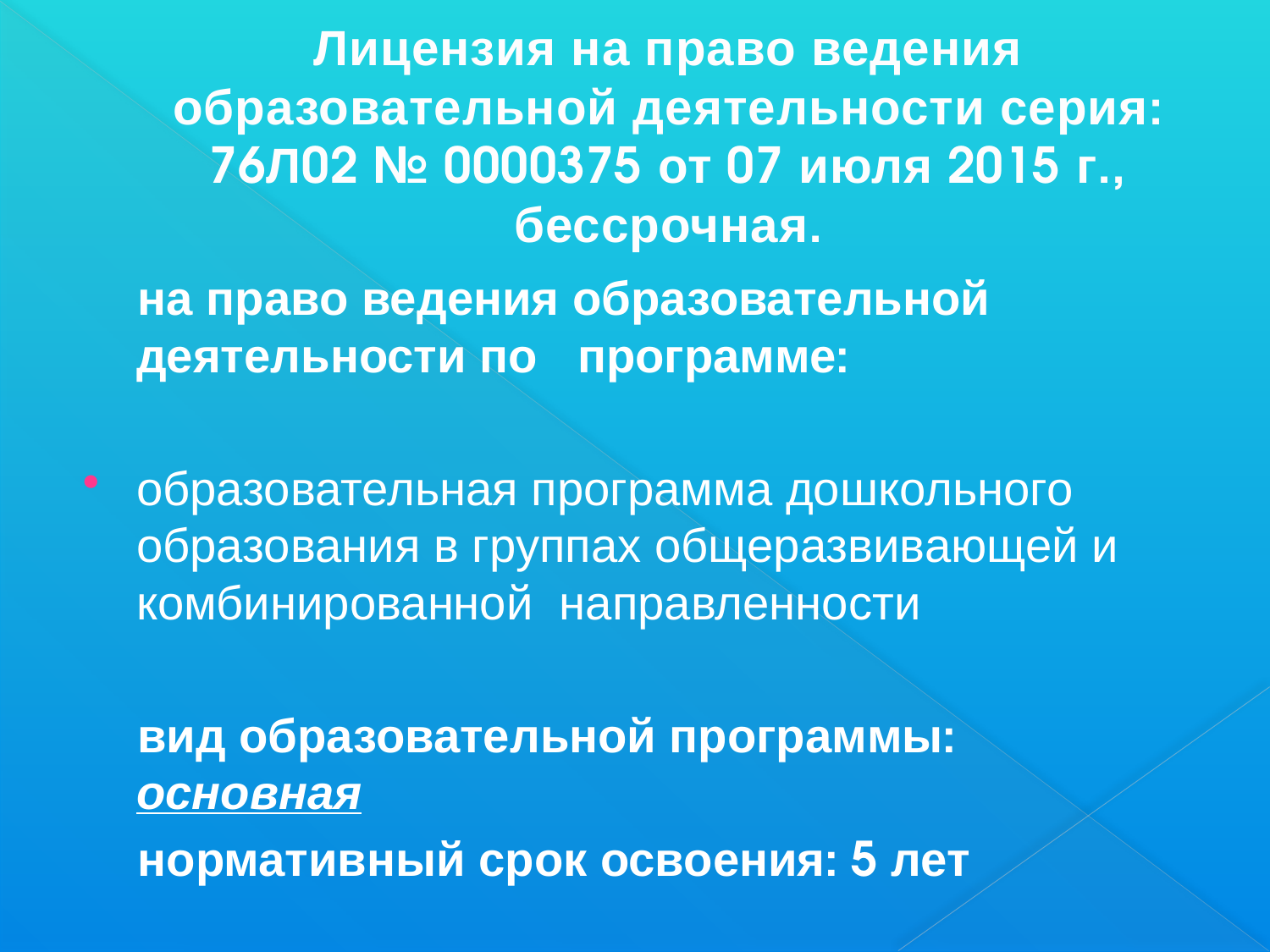

# Лицензия на право ведения образовательной деятельности серия: 76Л02 № 0000375 от 07 июля 2015 г., бессрочная.
    на право ведения образовательной деятельности по   программе:

образовательная программа дошкольного образования в группах общеразвивающей и комбинированной  направленности

    вид образовательной программы:    основная
    нормативный срок освоения: 5 лет